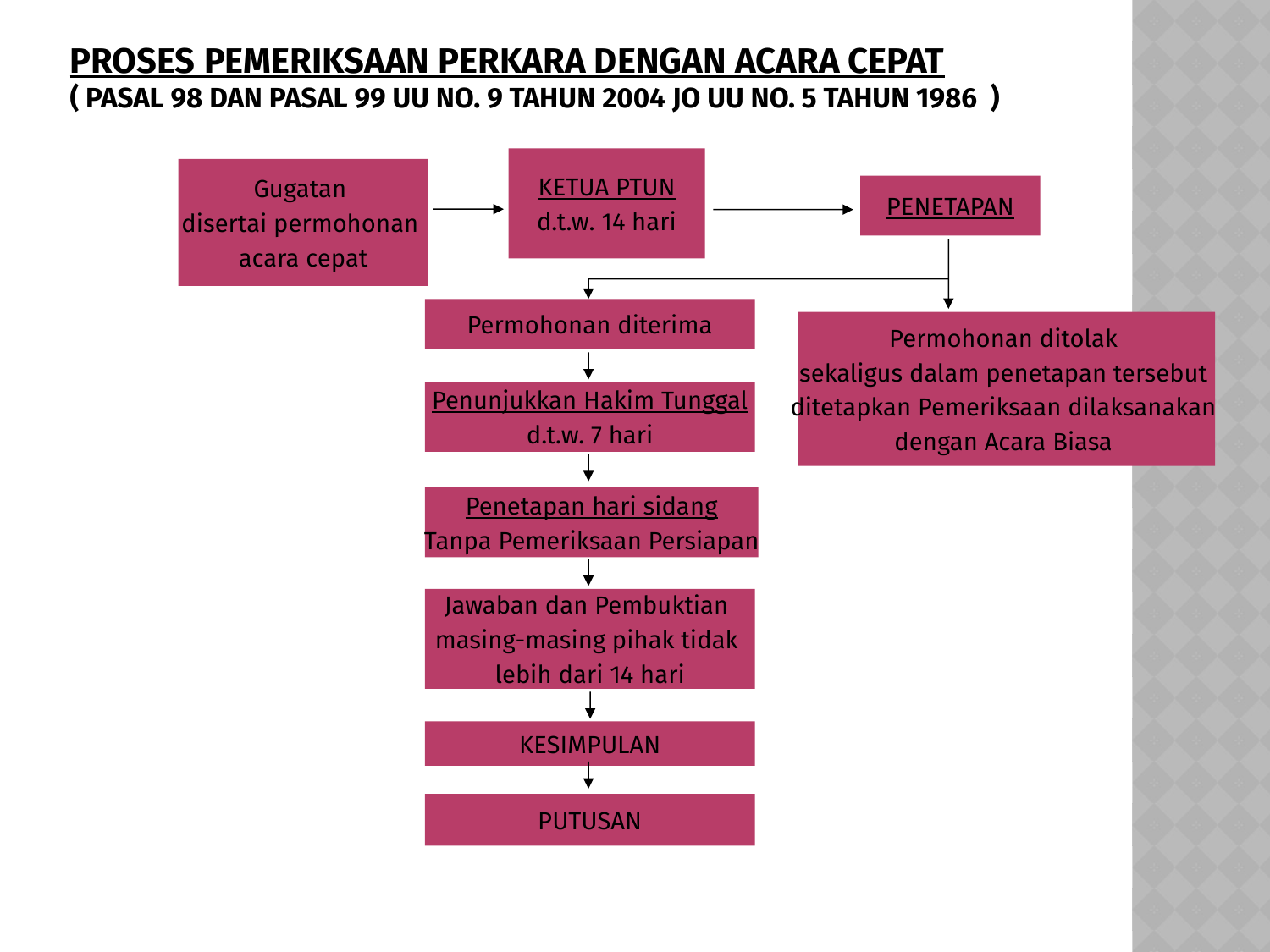

# PROSES PEMERIKSAAN PERKARA DENGAN ACARA CEPAT ( Pasal 98 dan Pasal 99 UU No. 9 Tahun 2004 jo UU No. 5 Tahun 1986  )
KETUA PTUN
d.t.w. 14 hari
Gugatan
disertai permohonan
acara cepat
PENETAPAN

Permohonan diterima
Permohonan ditolak
sekaligus dalam penetapan tersebut
ditetapkan Pemeriksaan dilaksanakan
dengan Acara Biasa

Penunjukkan Hakim Tunggal
d.t.w. 7 hari

Penetapan hari sidang
Tanpa Pemeriksaan Persiapan

Jawaban dan Pembuktian
masing-masing pihak tidak
lebih dari 14 hari

KESIMPULAN

PUTUSAN